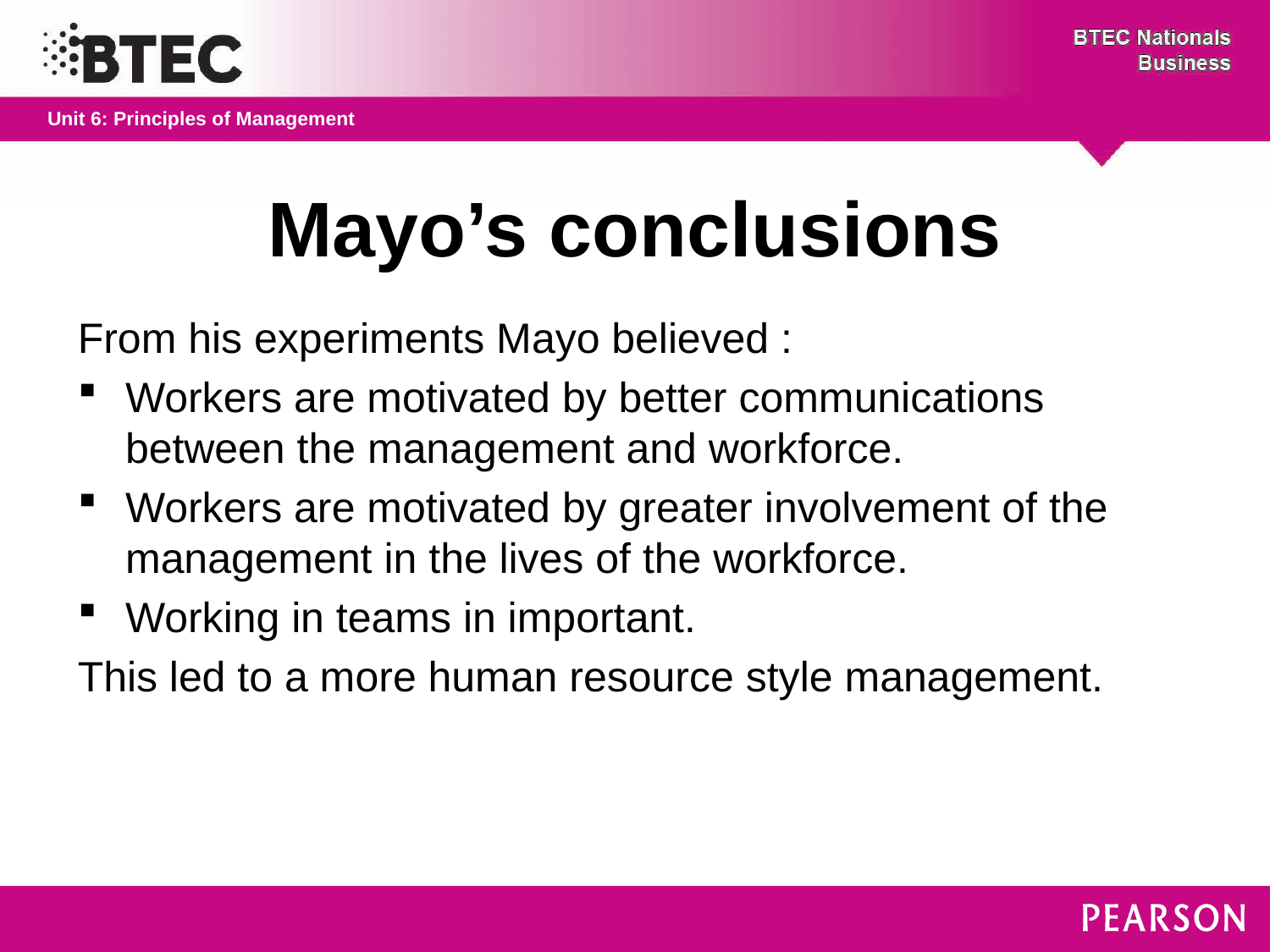

# Mayo’s conclusions
From his experiments Mayo believed :
Workers are motivated by better communications between the management and workforce.
Workers are motivated by greater involvement of the management in the lives of the workforce.
Working in teams in important.
This led to a more human resource style management.